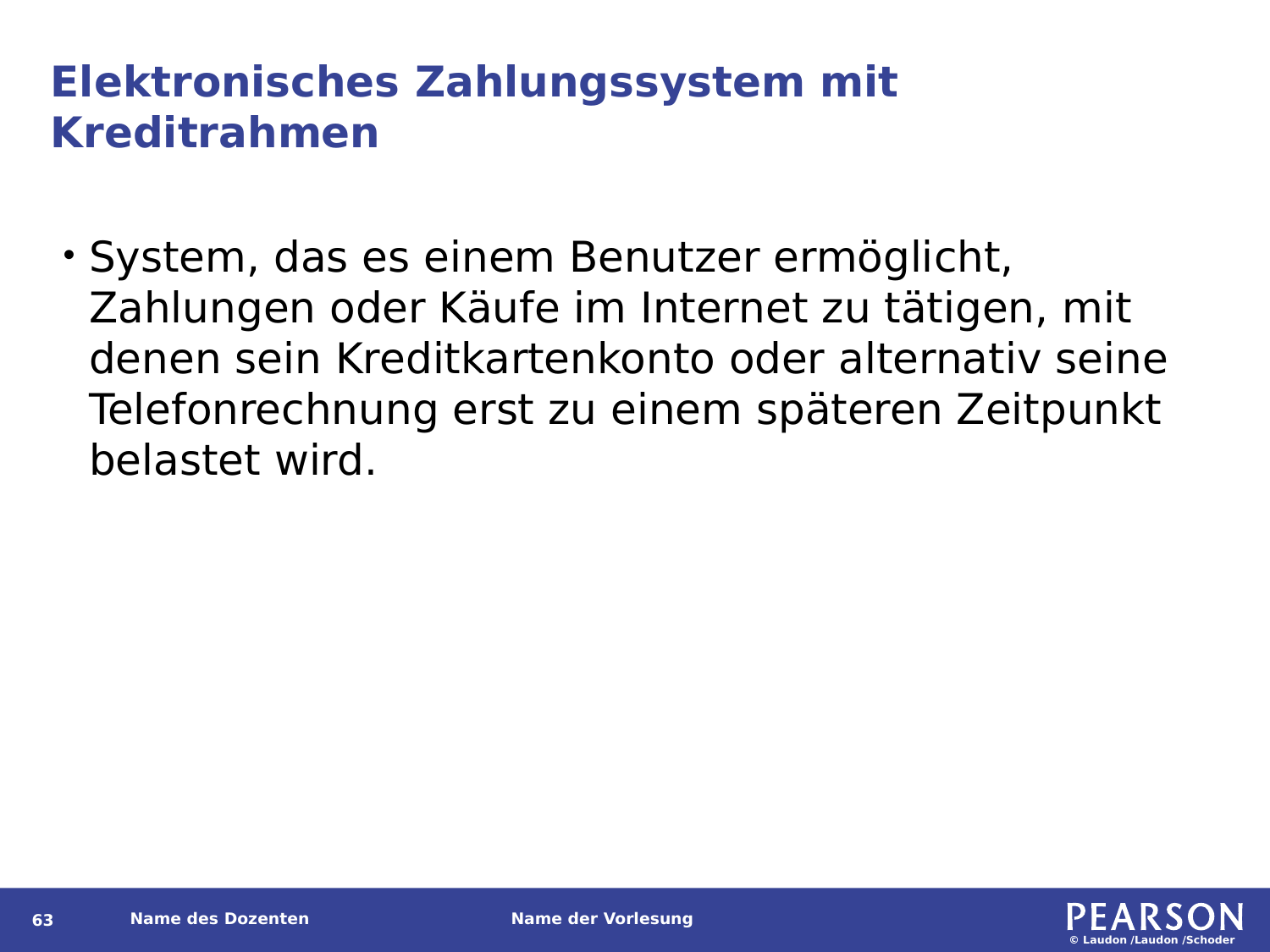

# Elektronisches Zahlungssystem mit Kreditrahmen

System, das es einem Benutzer ermöglicht, Zahlungen oder Käufe im Internet zu tätigen, mit denen sein Kreditkartenkonto oder alternativ seine Telefonrechnung erst zu einem späteren Zeitpunkt belastet wird.
63